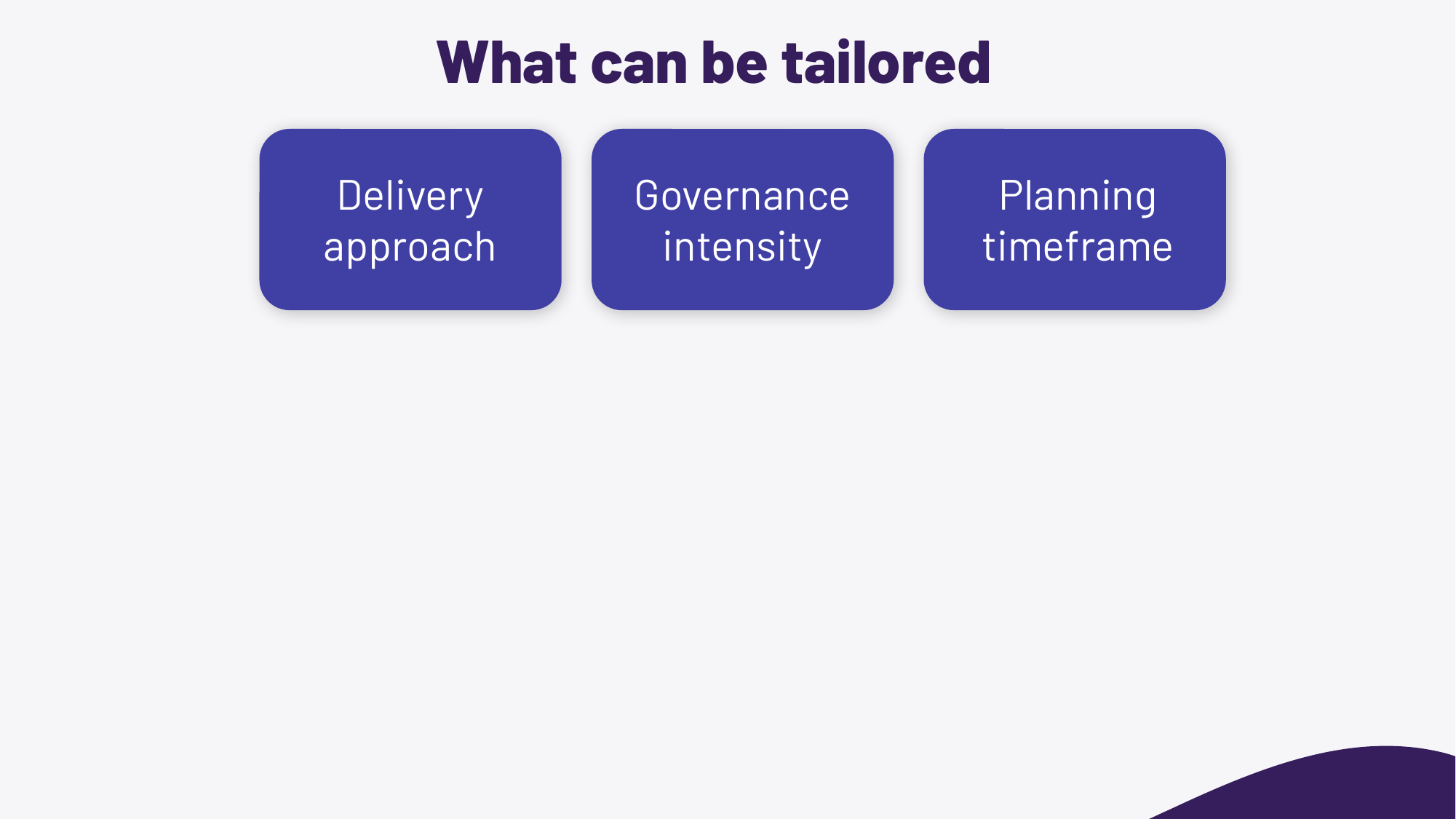

# What can be tailored

Delivery approach

Governance intensity

Planning timeframe